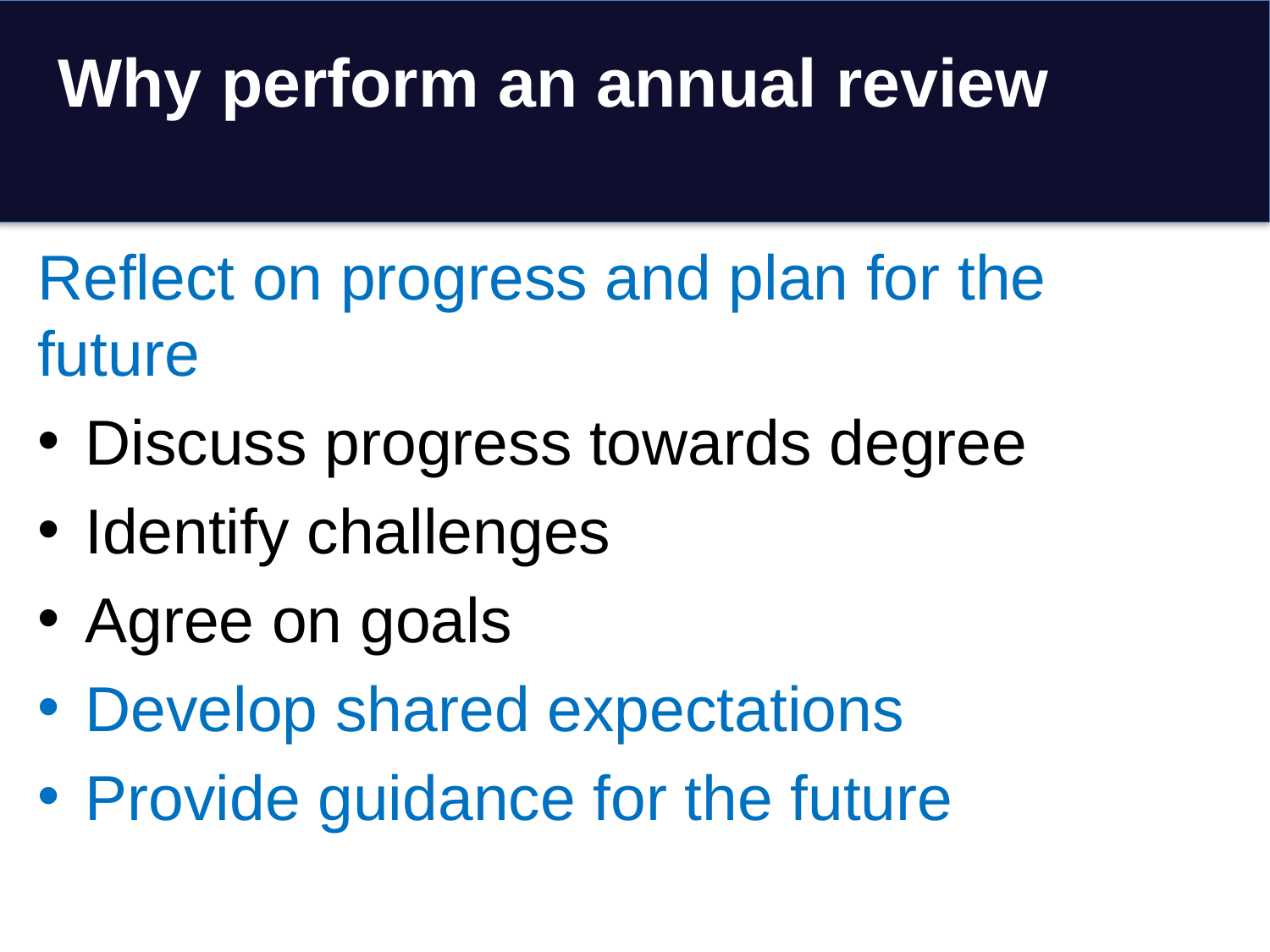

# Why perform an annual review
Reflect on progress and plan for the future
Discuss progress towards degree
Identify challenges
Agree on goals
Develop shared expectations
Provide guidance for the future